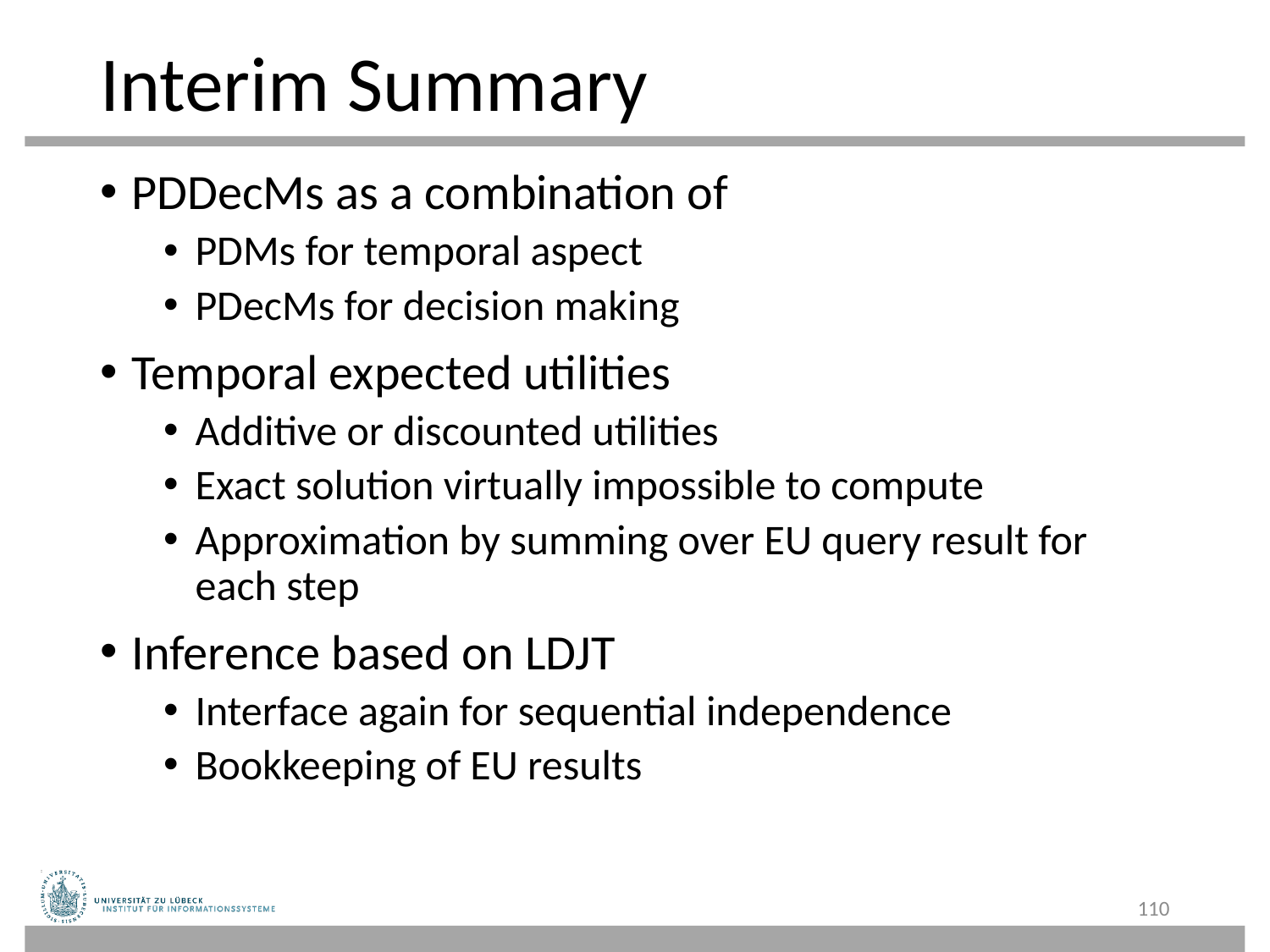

# Interim Summary
PDDecMs as a combination of
PDMs for temporal aspect
PDecMs for decision making
Temporal expected utilities
Additive or discounted utilities
Exact solution virtually impossible to compute
Approximation by summing over EU query result for each step
Inference based on LDJT
Interface again for sequential independence
Bookkeeping of EU results

110